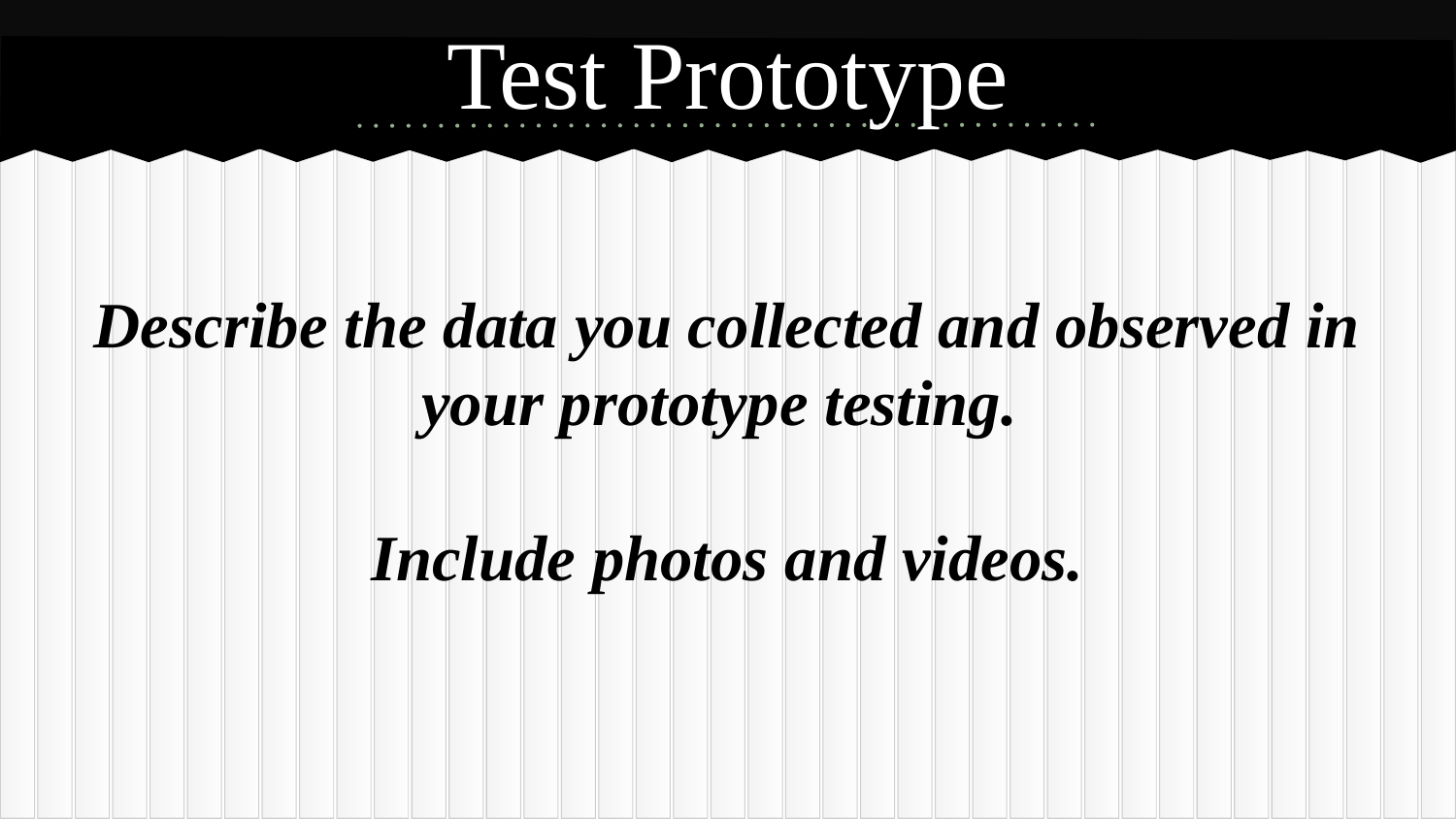

# Test Prototype

Describe the data you collected and observed in your prototype testing.

Include photos and videos.